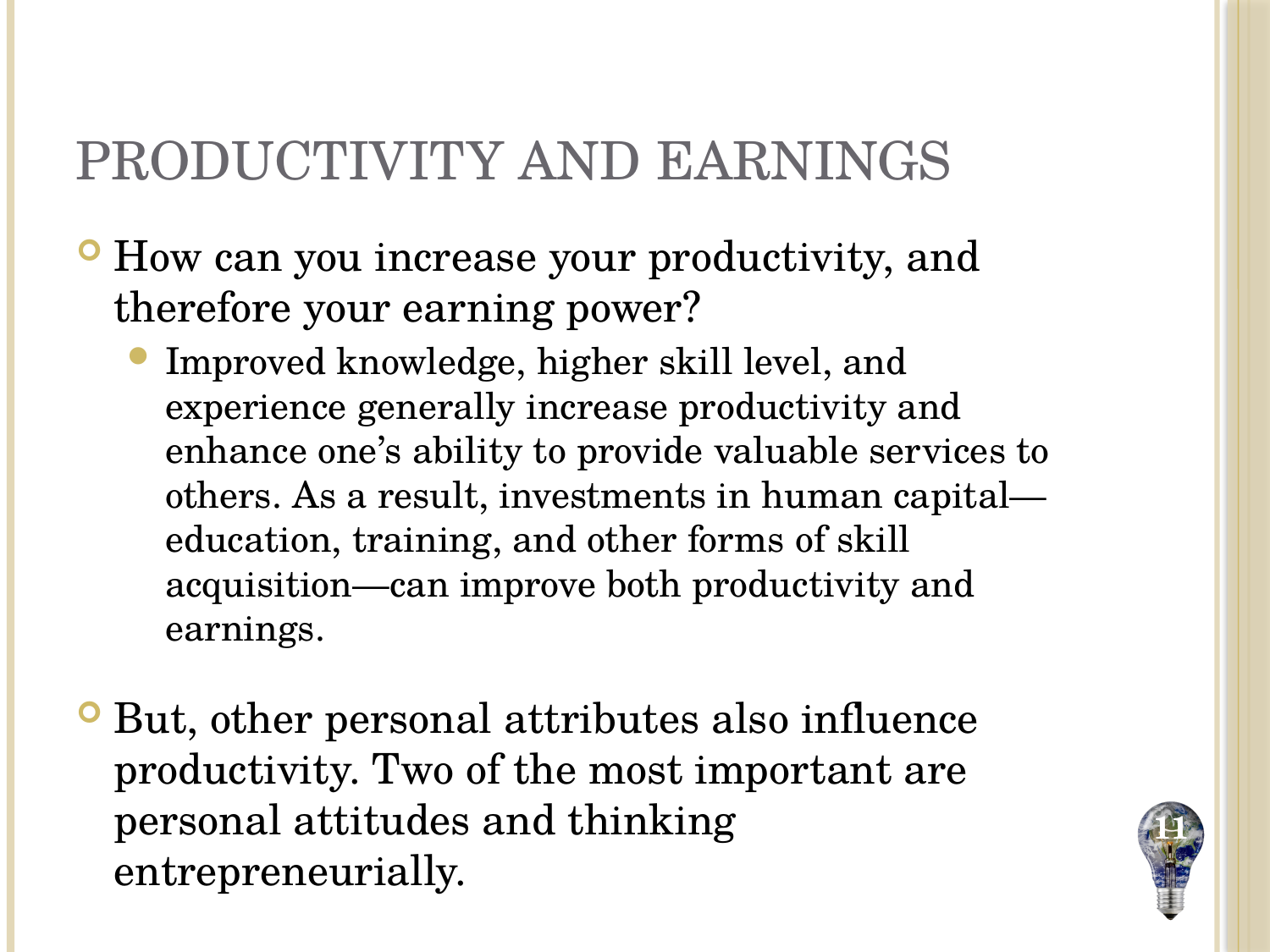

# Productivity and Earnings
How can you increase your productivity, and therefore your earning power?
Improved knowledge, higher skill level, and experience generally increase productivity and enhance one’s ability to provide valuable services to others. As a result, investments in human capital—education, training, and other forms of skill acquisition—can improve both productivity and earnings.

But, other personal attributes also influence productivity. Two of the most important are personal attitudes and thinking entrepreneurially.

11